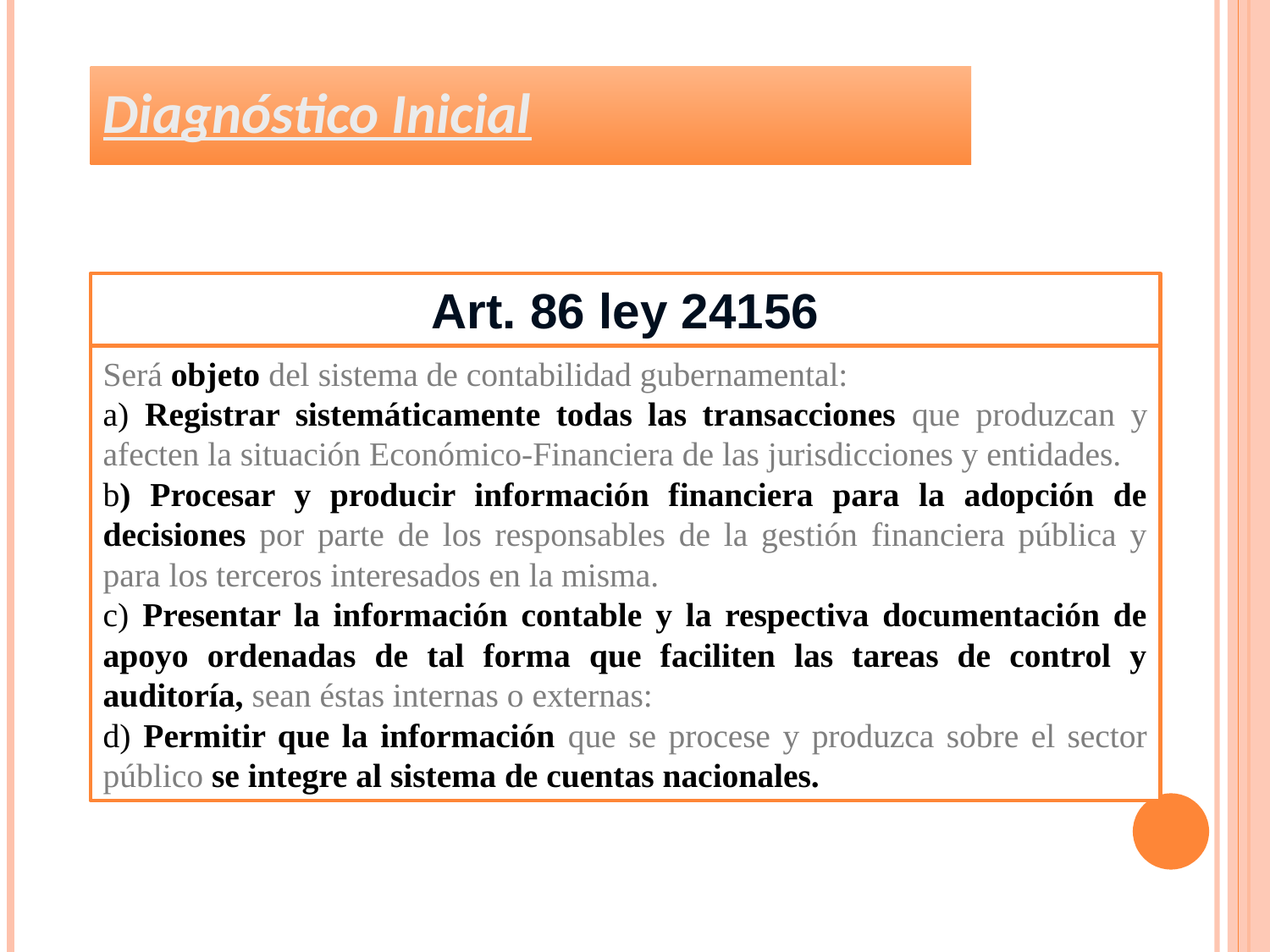

Diagnóstico Inicial
Art. 86 ley 24156
Será objeto del sistema de contabilidad gubernamental:
a) Registrar sistemáticamente todas las transacciones que produzcan y afecten la situación Económico-Financiera de las jurisdicciones y entidades.
b) Procesar y producir información financiera para la adopción de decisiones por parte de los responsables de la gestión financiera pública y para los terceros interesados en la misma.
c) Presentar la información contable y la respectiva documentación de apoyo ordenadas de tal forma que faciliten las tareas de control y auditoría, sean éstas internas o externas:
d) Permitir que la información que se procese y produzca sobre el sector público se integre al sistema de cuentas nacionales.